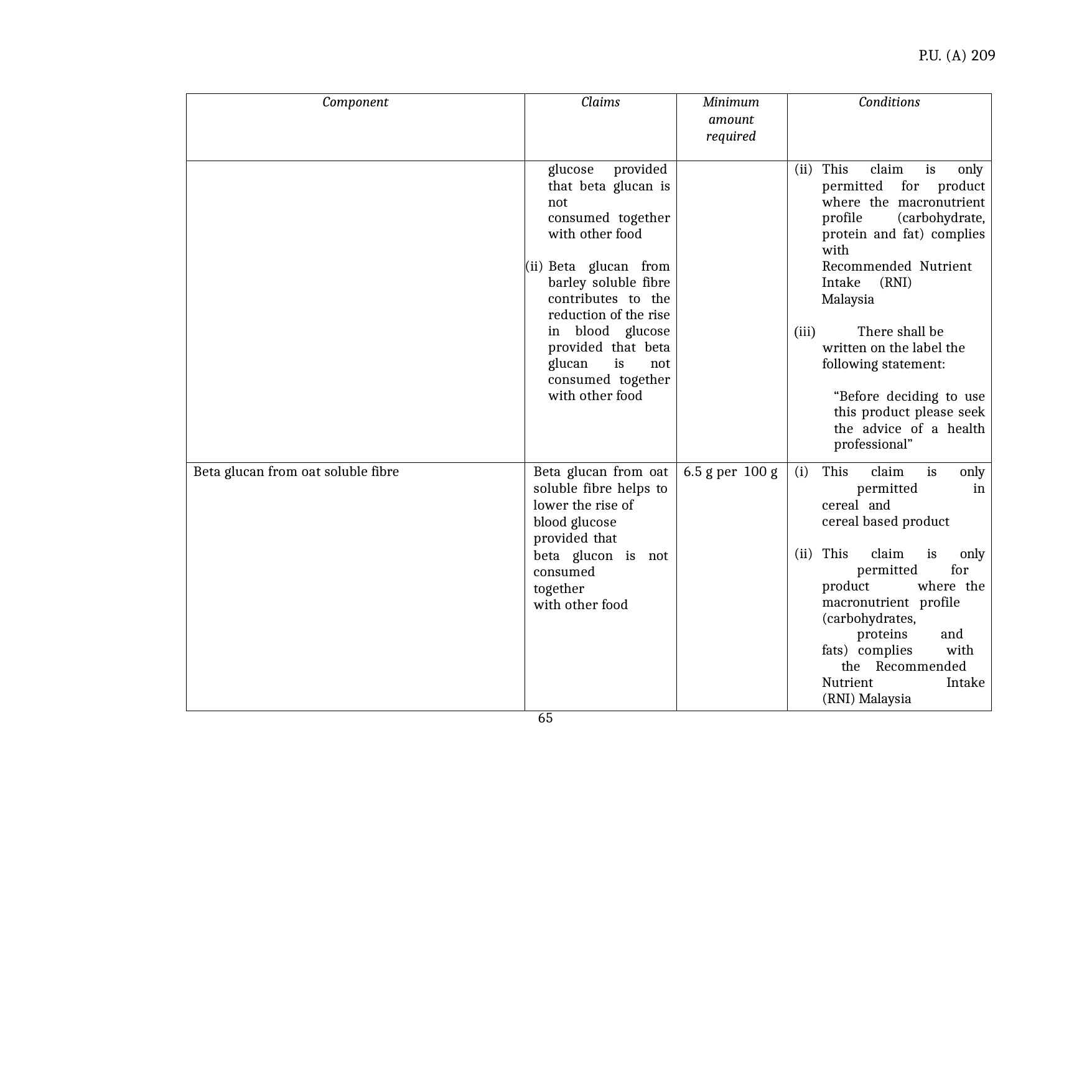

P.U. (A) 209
| Component | Claims | Minimum amount required | Conditions |
| --- | --- | --- | --- |
|  | glucose provided that beta glucan is not consumed together with other food (ii) Beta glucan from barley soluble fibre contributes to the reduction of the rise in blood glucose provided that beta glucan is not consumed together with other food |  | This claim is only permitted for product where the macronutrient profile (carbohydrate, protein and fat) complies with Recommended Nutrient Intake (RNI) Malaysia There shall be written on the label the following statement: “Before deciding to use this product please seek the advice of a health professional” |
| Beta glucan from oat soluble fibre | Beta glucan from oat soluble fibre helps to lower the rise of blood glucose provided that beta glucon is not consumed together with other food | 6.5 g per 100 g | This claim is only permitted in cereal and cereal based product This claim is only permitted for product where the macronutrient profile (carbohydrates, proteins and fats) complies with the Recommended Nutrient Intake (RNI) Malaysia |
65